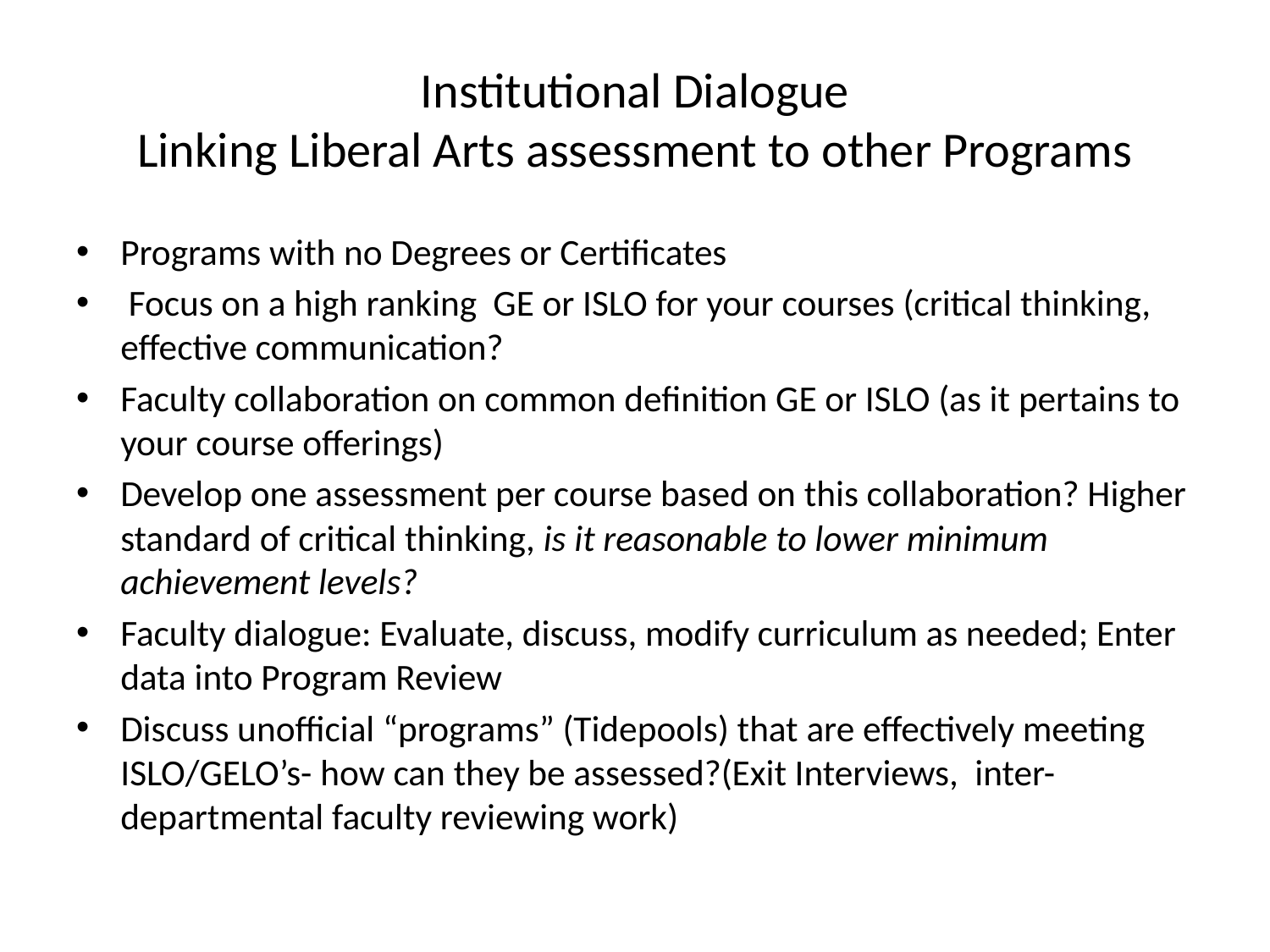

# Institutional Dialogue Linking Liberal Arts assessment to other Programs
Programs with no Degrees or Certificates
 Focus on a high ranking  GE or ISLO for your courses (critical thinking, effective communication?
Faculty collaboration on common definition GE or ISLO (as it pertains to your course offerings)
Develop one assessment per course based on this collaboration? Higher standard of critical thinking, is it reasonable to lower minimum achievement levels?
Faculty dialogue: Evaluate, discuss, modify curriculum as needed; Enter data into Program Review
Discuss unofficial “programs” (Tidepools) that are effectively meeting ISLO/GELO’s- how can they be assessed?(Exit Interviews,  inter-departmental faculty reviewing work)